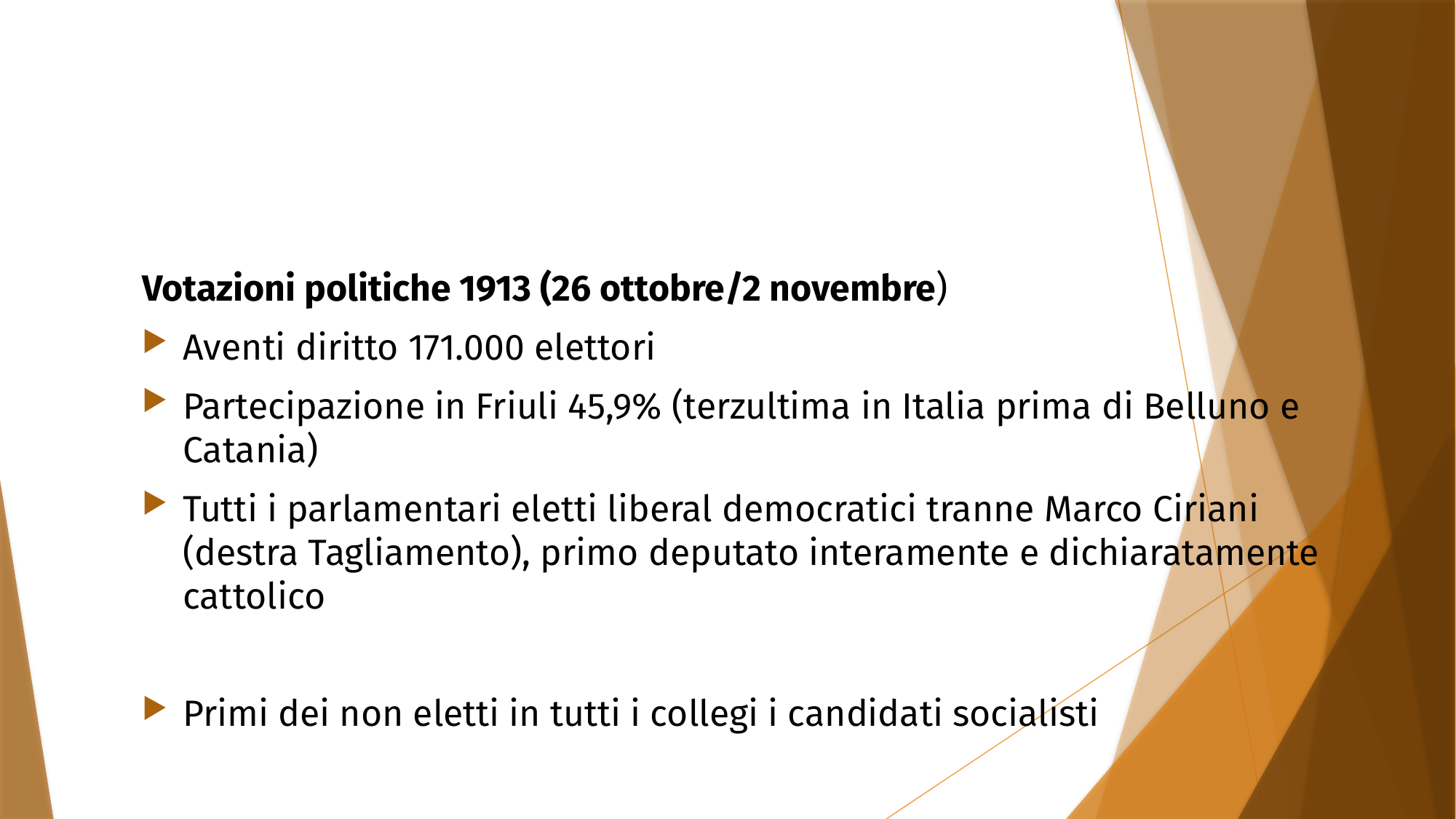

#
Votazioni politiche 1913 (26 ottobre/2 novembre)
Aventi diritto 171.000 elettori
Partecipazione in Friuli 45,9% (terzultima in Italia prima di Belluno e Catania)
Tutti i parlamentari eletti liberal democratici tranne Marco Ciriani (destra Tagliamento), primo deputato interamente e dichiaratamente cattolico

Primi dei non eletti in tutti i collegi i candidati socialisti